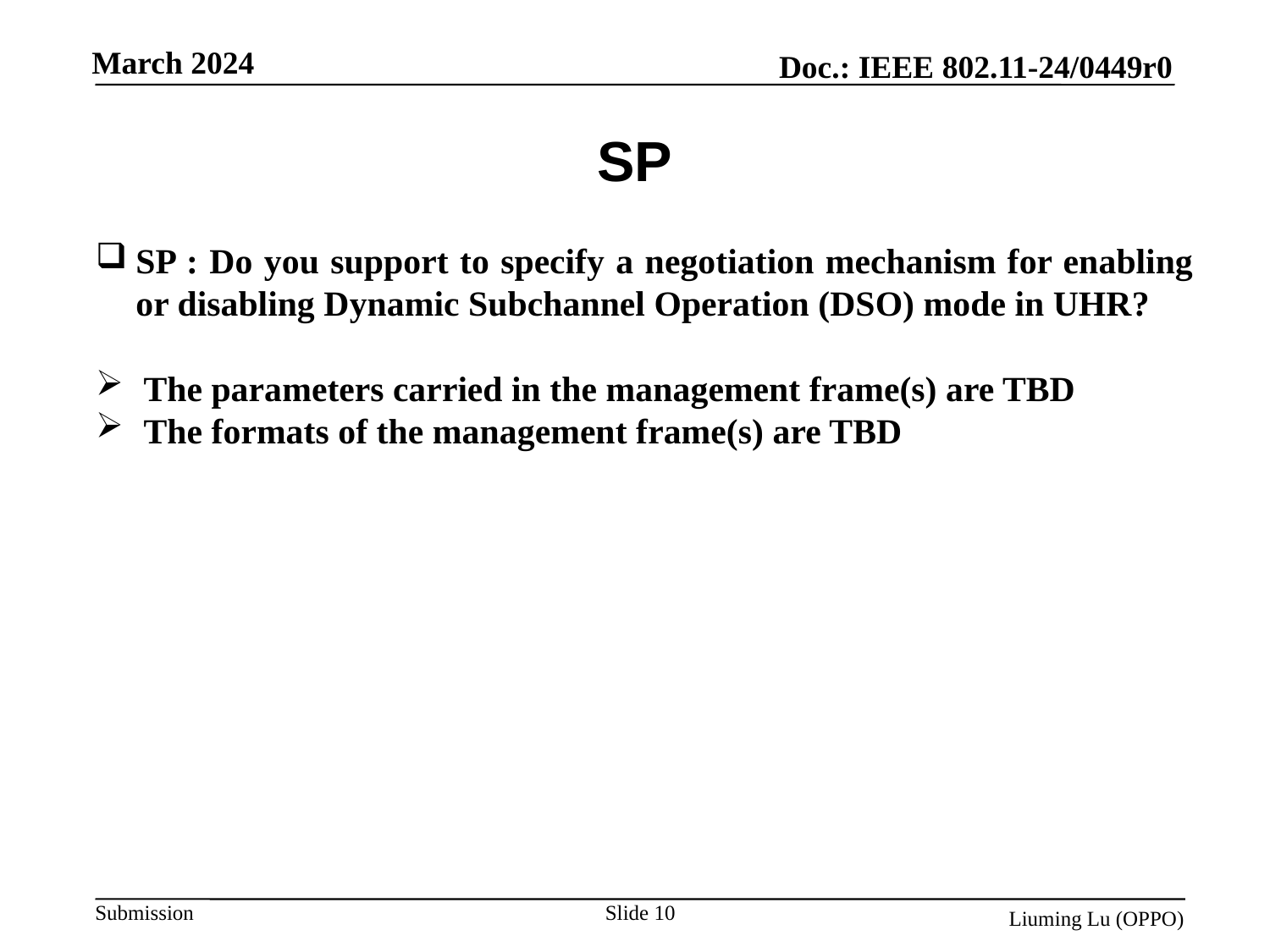

# SP
SP : Do you support to specify a negotiation mechanism for enabling or disabling Dynamic Subchannel Operation (DSO) mode in UHR?

The parameters carried in the management frame(s) are TBD
The formats of the management frame(s) are TBD

Slide 10
Liuming Lu (OPPO)